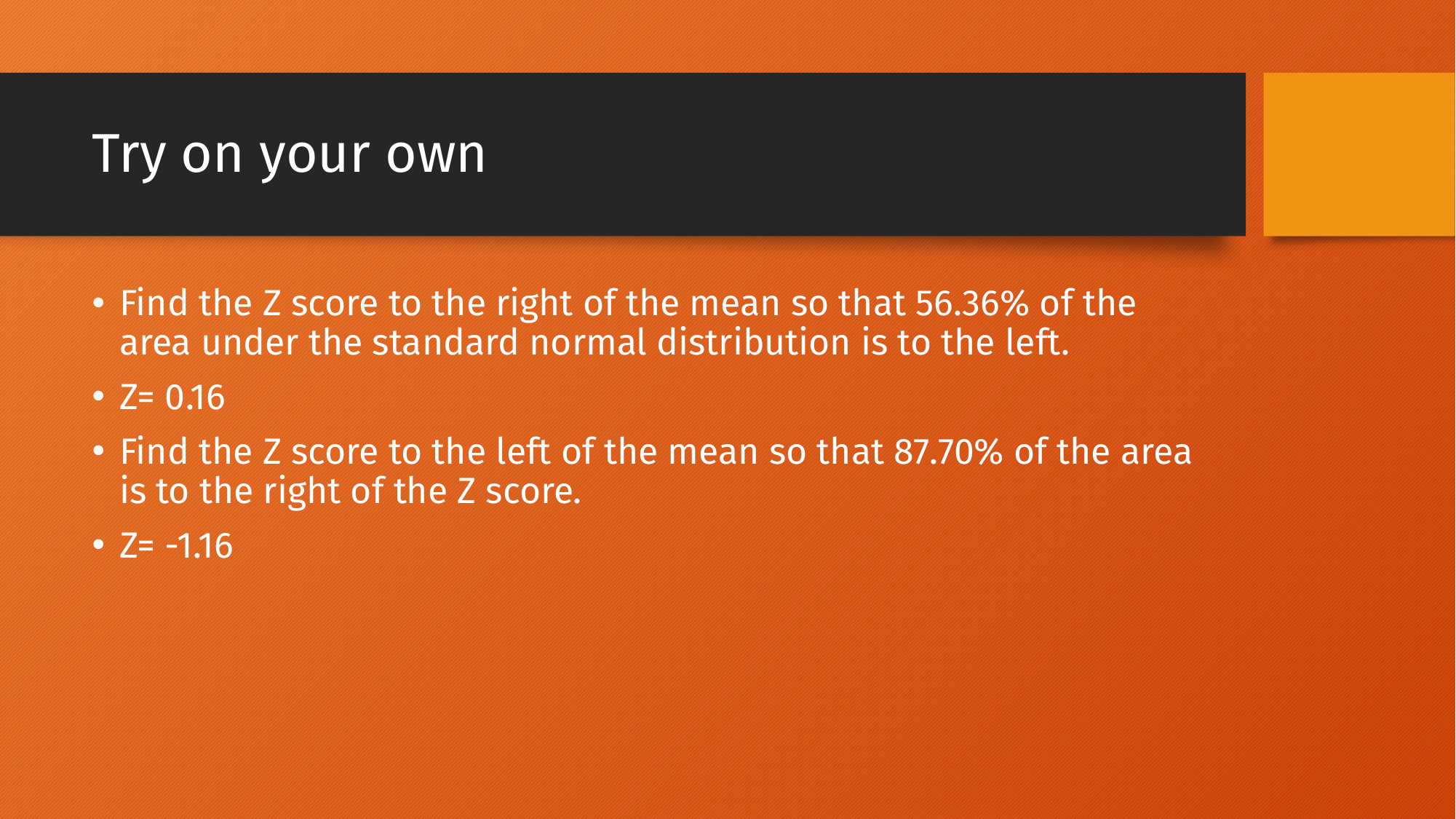

# Try on your own
Find the Z score to the right of the mean so that 56.36% of the area under the standard normal distribution is to the left.
Z= 0.16
Find the Z score to the left of the mean so that 87.70% of the area is to the right of the Z score.
Z= -1.16